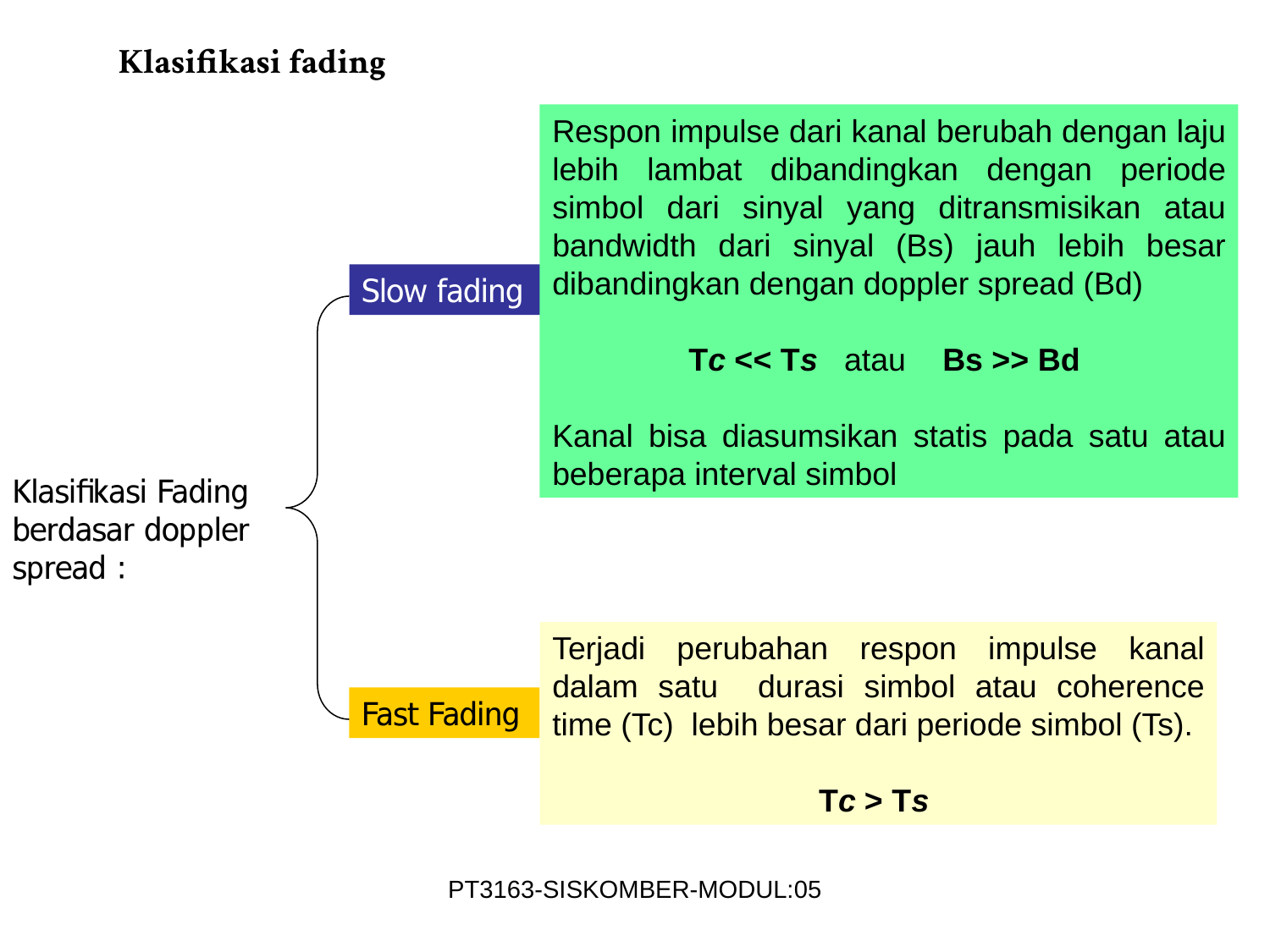

Klasifikasi fading
Respon impulse dari kanal berubah dengan laju lebih lambat dibandingkan dengan periode simbol dari sinyal yang ditransmisikan atau bandwidth dari sinyal (Bs) jauh lebih besar dibandingkan dengan doppler spread (Bd)

Tc << Ts   atau	Bs >> Bd

Kanal bisa diasumsikan statis pada satu atau beberapa interval simbol
Slow fading

Klasifikasi Fading berdasar doppler spread :
Terjadi perubahan respon impulse kanal dalam satu  durasi simbol atau coherence time (Tc)  lebih besar dari periode simbol (Ts).

Tc > Ts
Fast Fading
PT3163-SISKOMBER-MODUL:05